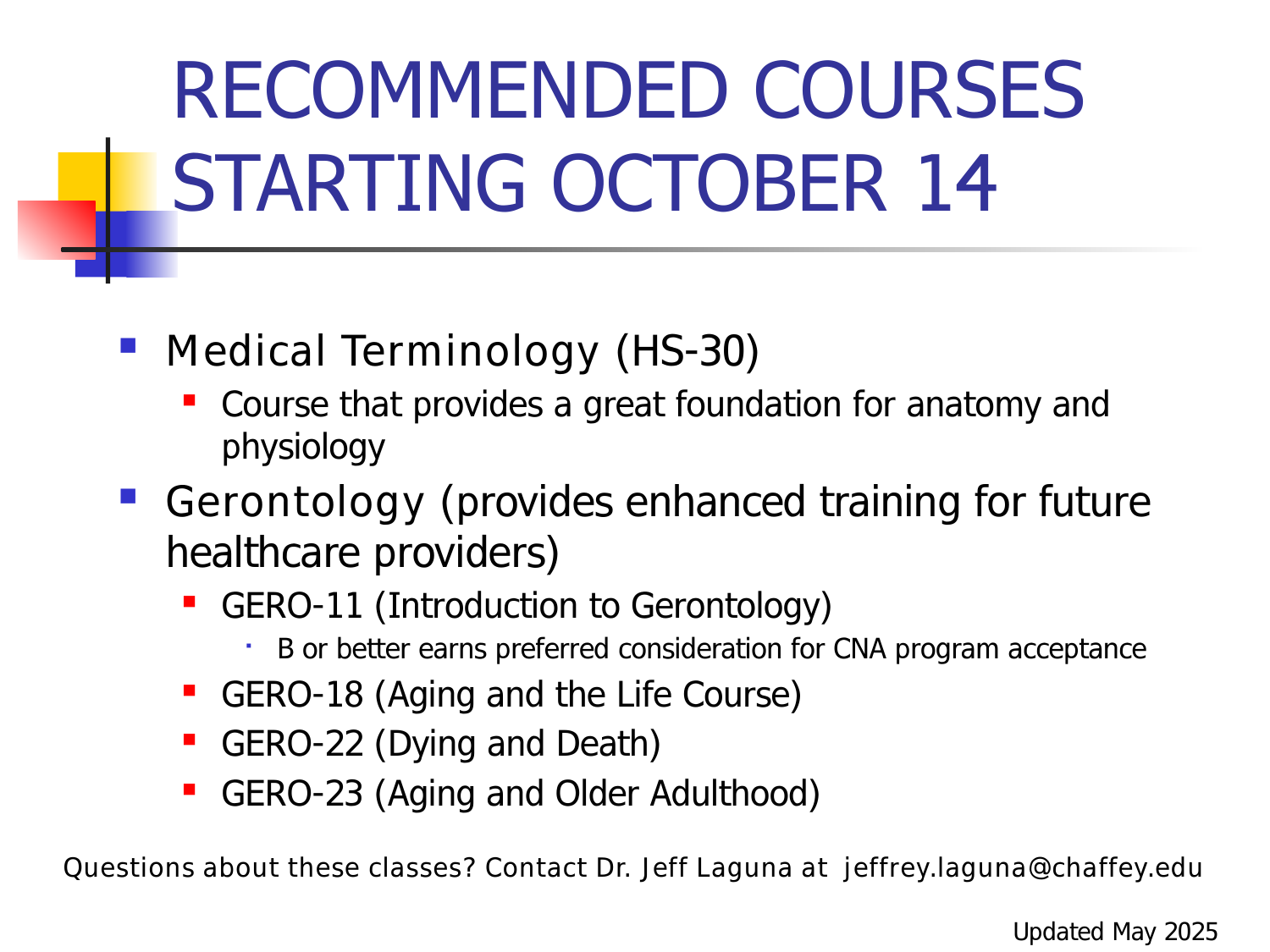

# RECOMMENDED COURSES STARTING OCTOBER 14
Medical Terminology (HS-30)
Course that provides a great foundation for anatomy and physiology
Gerontology (provides enhanced training for future healthcare providers)
GERO-11 (Introduction to Gerontology)
B or better earns preferred consideration for CNA program acceptance
GERO-18 (Aging and the Life Course)
GERO-22 (Dying and Death)
GERO-23 (Aging and Older Adulthood)

Questions about these classes? Contact Dr. Jeff Laguna at  jeffrey.laguna@chaffey.edu
Updated May 2025